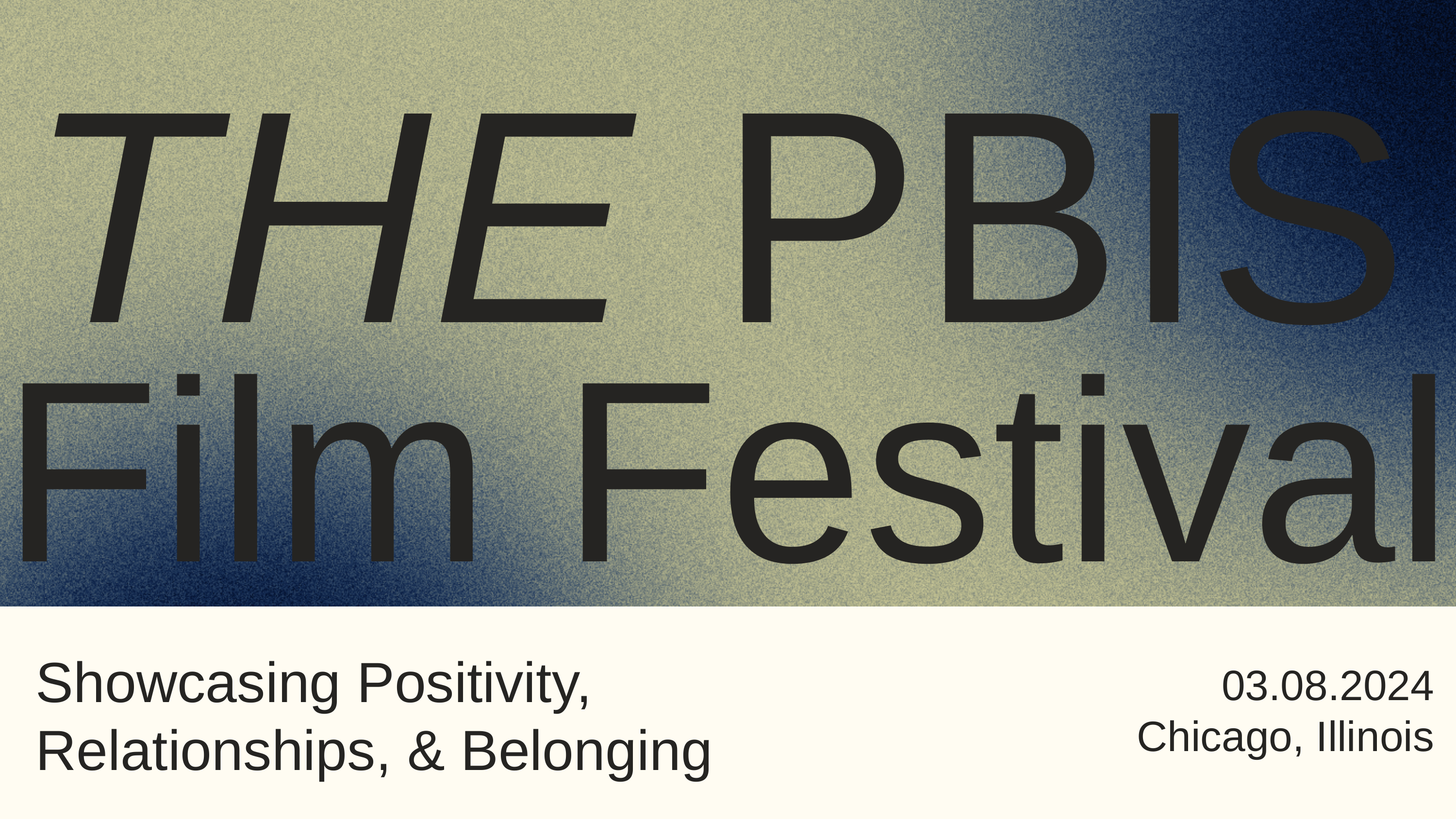

THE PBIS
Film Festival

Showcasing Positivity, Relationships, & Belonging
03.08.2024
Chicago, Illinois